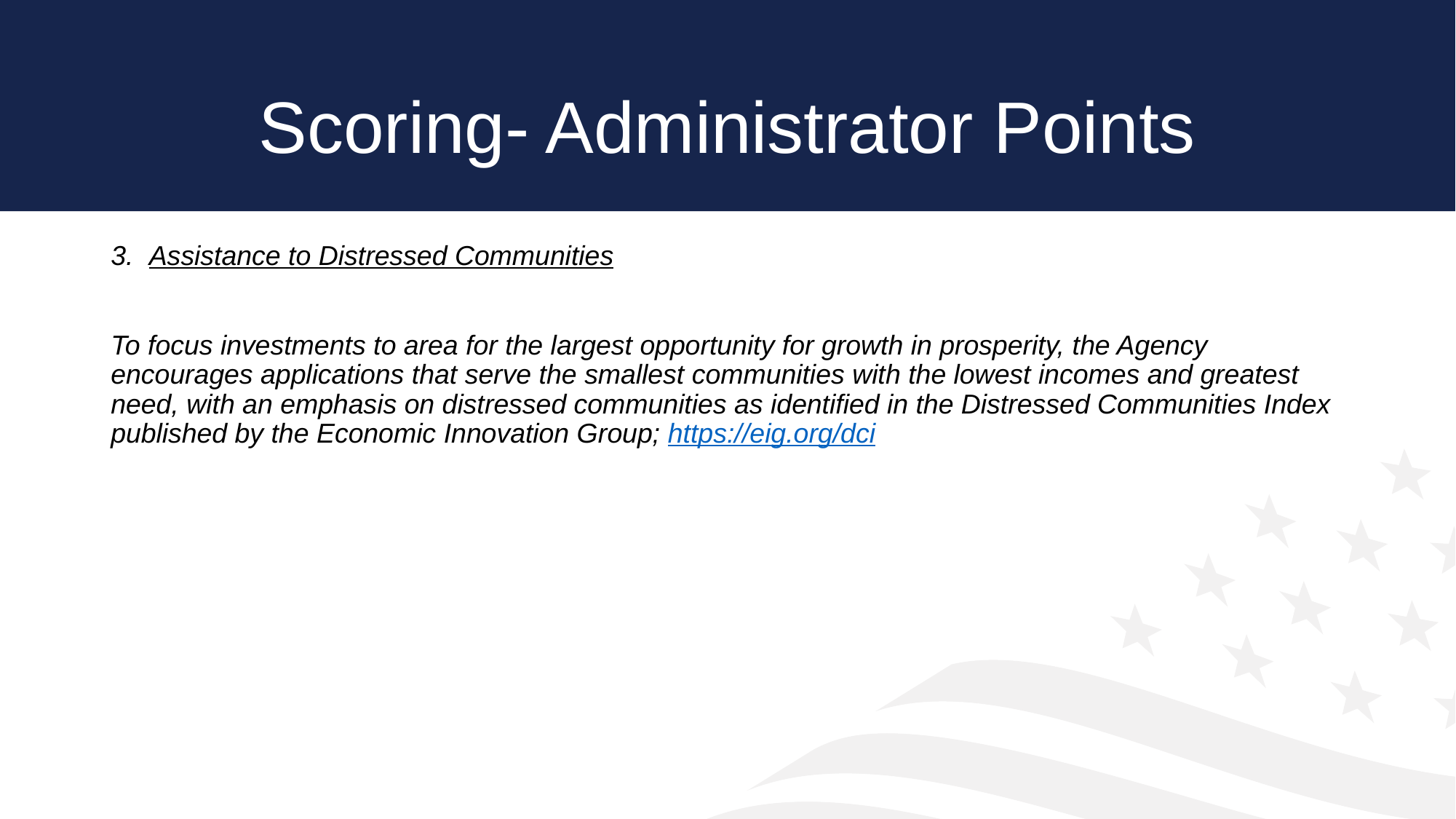

# Scoring- Administrator Points
3.  Assistance to Distressed Communities

To focus investments to area for the largest opportunity for growth in prosperity, the Agency encourages applications that serve the smallest communities with the lowest incomes and greatest need, with an emphasis on distressed communities as identified in the Distressed Communities Index published by the Economic Innovation Group; https://eig.org/dci